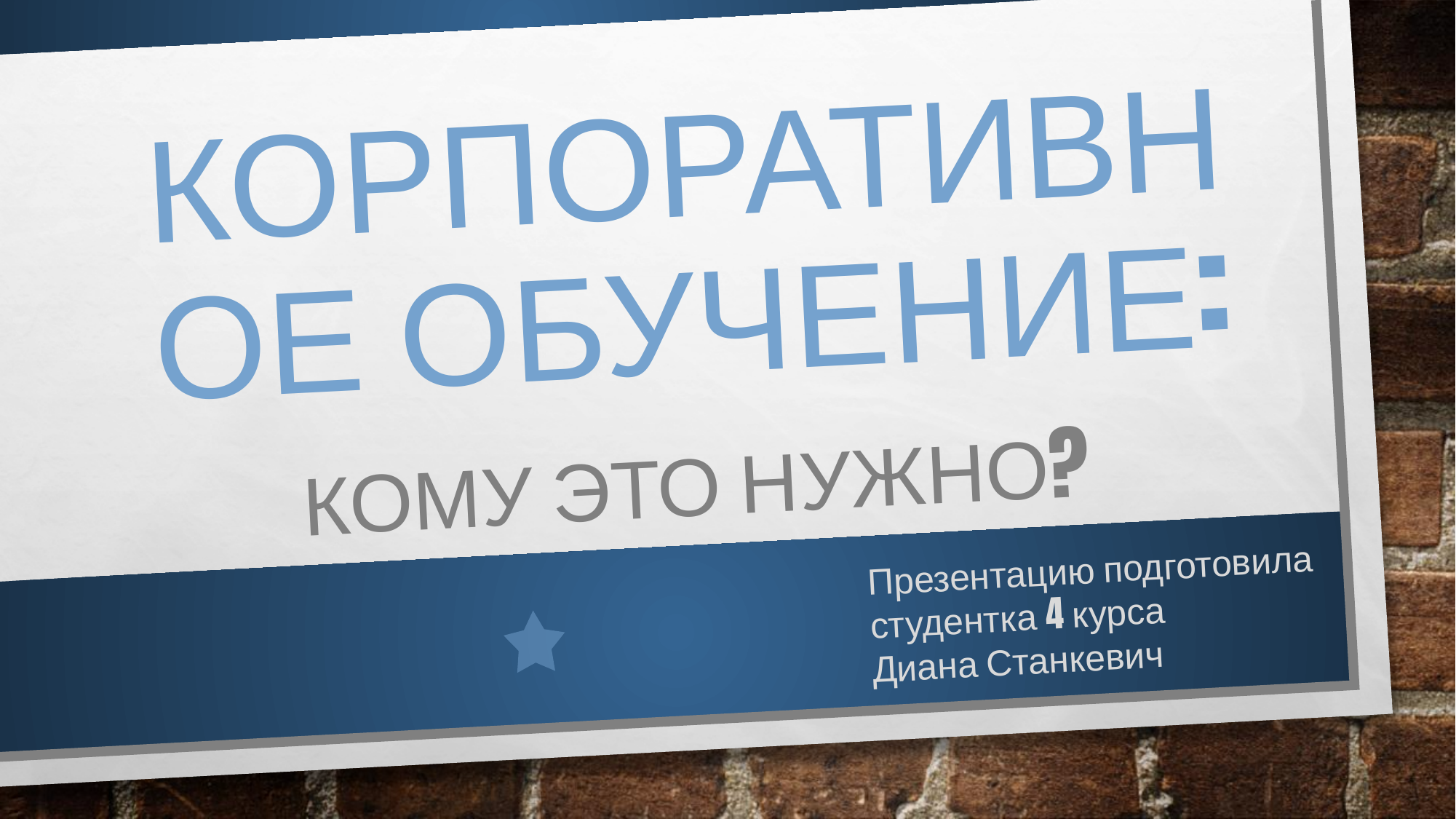

# Корпоративное обучение:
Кому это нужно?
Презентацию подготовила студентка 4 курса
Диана Станкевич